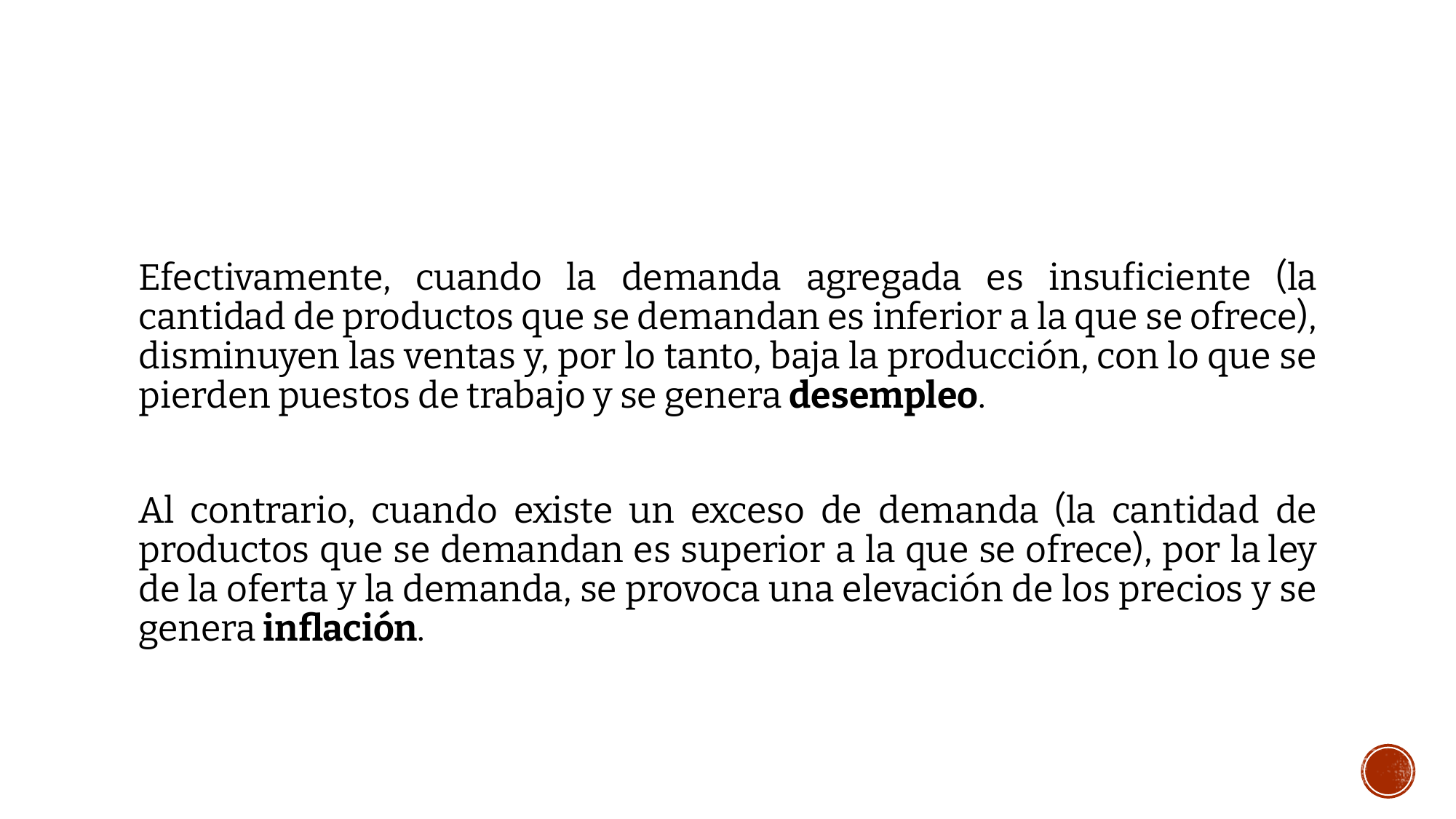

#
Efectivamente, cuando la demanda agregada es insuficiente (la cantidad de productos que se demandan es inferior a la que se ofrece), disminuyen las ventas y, por lo tanto, baja la producción, con lo que se pierden puestos de trabajo y se genera desempleo.

Al contrario, cuando existe un exceso de demanda (la cantidad de productos que se demandan es superior a la que se ofrece), por la ley de la oferta y la demanda, se provoca una elevación de los precios y se genera inflación.